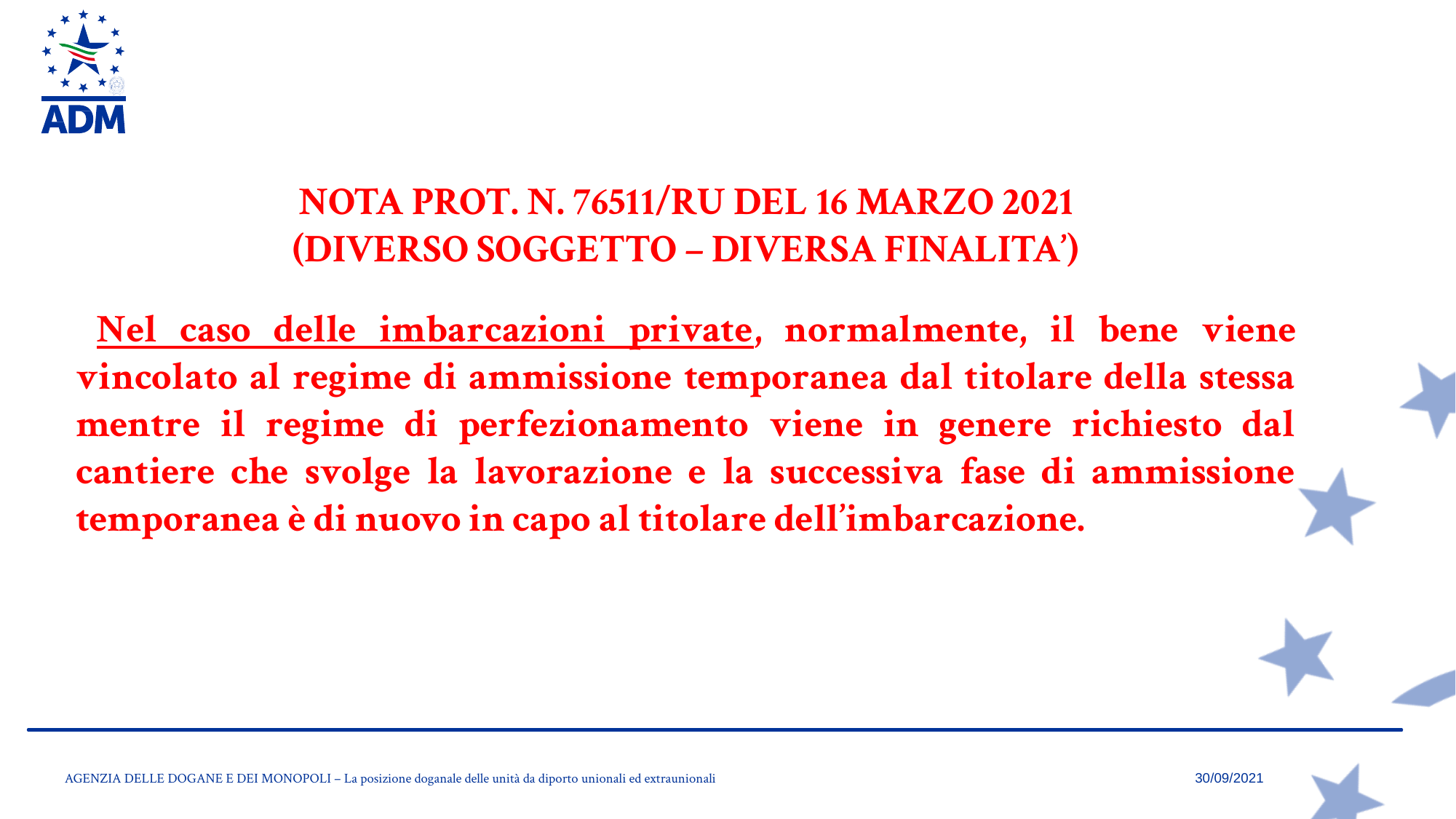

NOTA PROT. N. 76511/RU DEL 16 MARZO 2021
(DIVERSO SOGGETTO – DIVERSA FINALITA’)

 Nel caso delle imbarcazioni private, normalmente, il bene viene vincolato al regime di ammissione temporanea dal titolare della stessa mentre il regime di perfezionamento viene in genere richiesto dal cantiere che svolge la lavorazione e la successiva fase di ammissione temporanea è di nuovo in capo al titolare dell’imbarcazione.
AGENZIA DELLE DOGANE E DEI MONOPOLI – La posizione doganale delle unità da diporto unionali ed extraunionali
30/09/2021